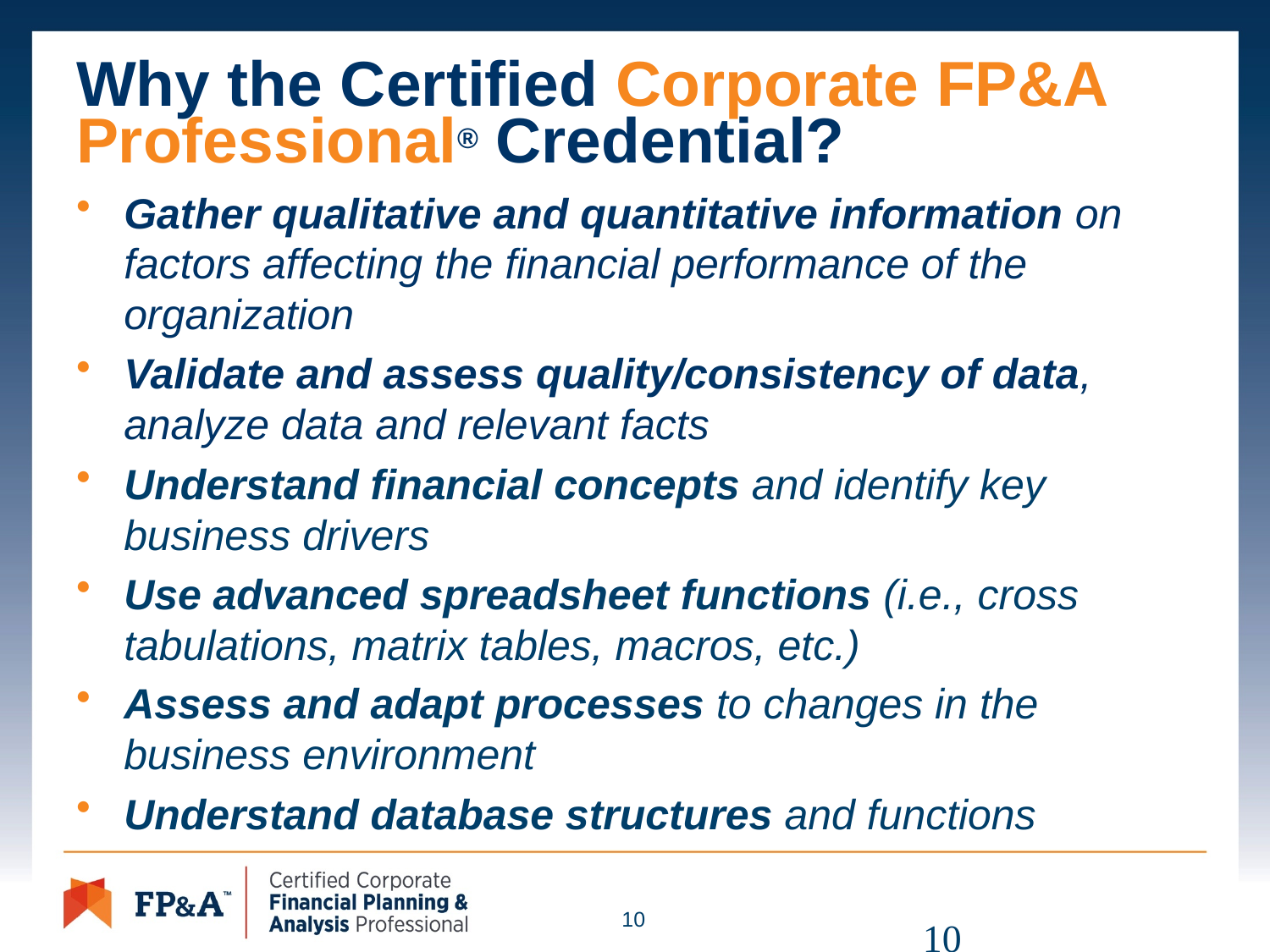

# Why the Certified Corporate FP&A Professional® Credential?
Gather qualitative and quantitative information on factors affecting the financial performance of the organization
Validate and assess quality/consistency of data, analyze data and relevant facts
Understand financial concepts and identify key business drivers
Use advanced spreadsheet functions (i.e., cross tabulations, matrix tables, macros, etc.)
Assess and adapt processes to changes in the business environment
Understand database structures and functions

10
10